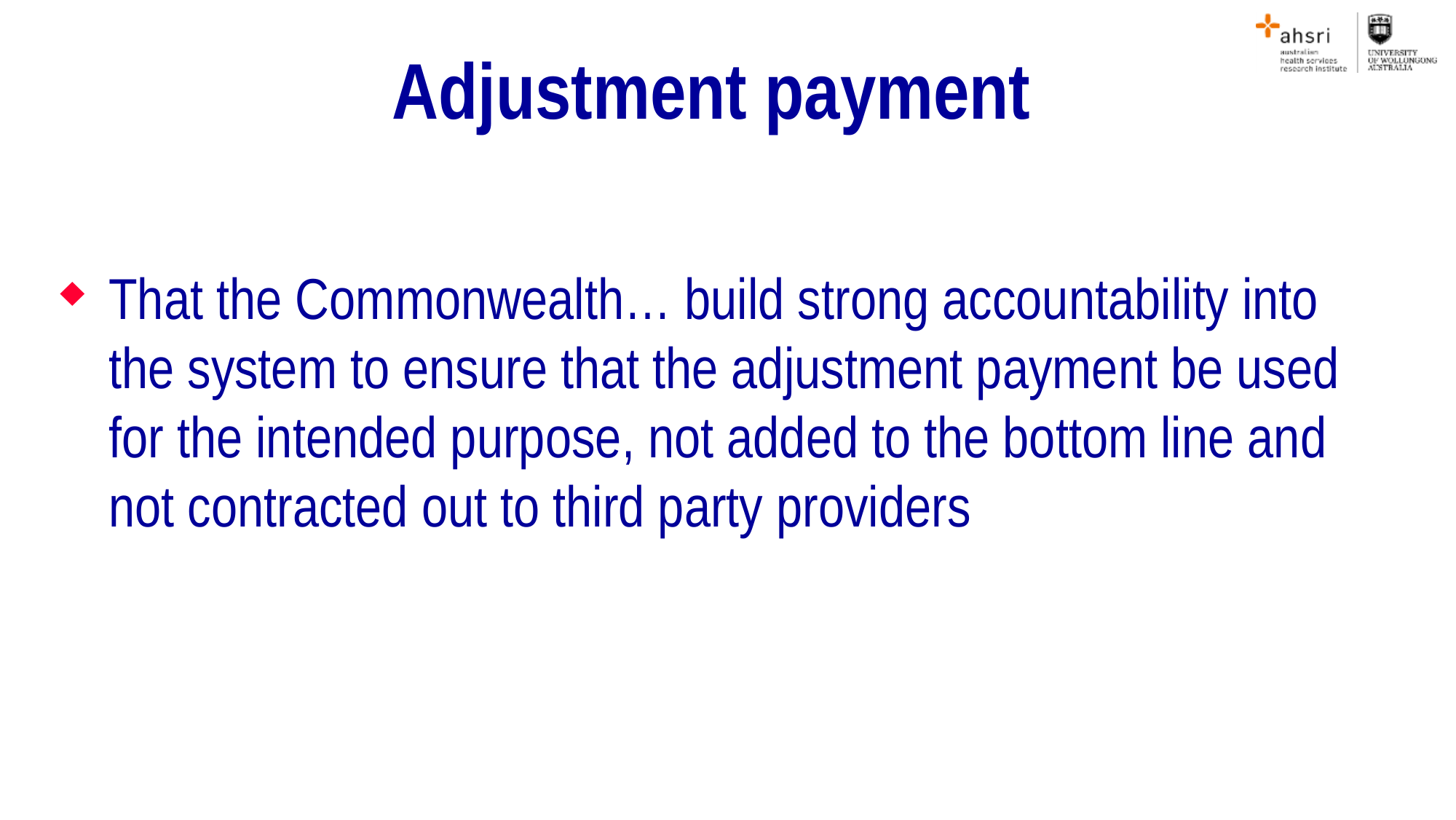

# Adjustment payment

That the Commonwealth… build strong accountability into the system to ensure that the adjustment payment be used for the intended purpose, not added to the bottom line and not contracted out to third party providers